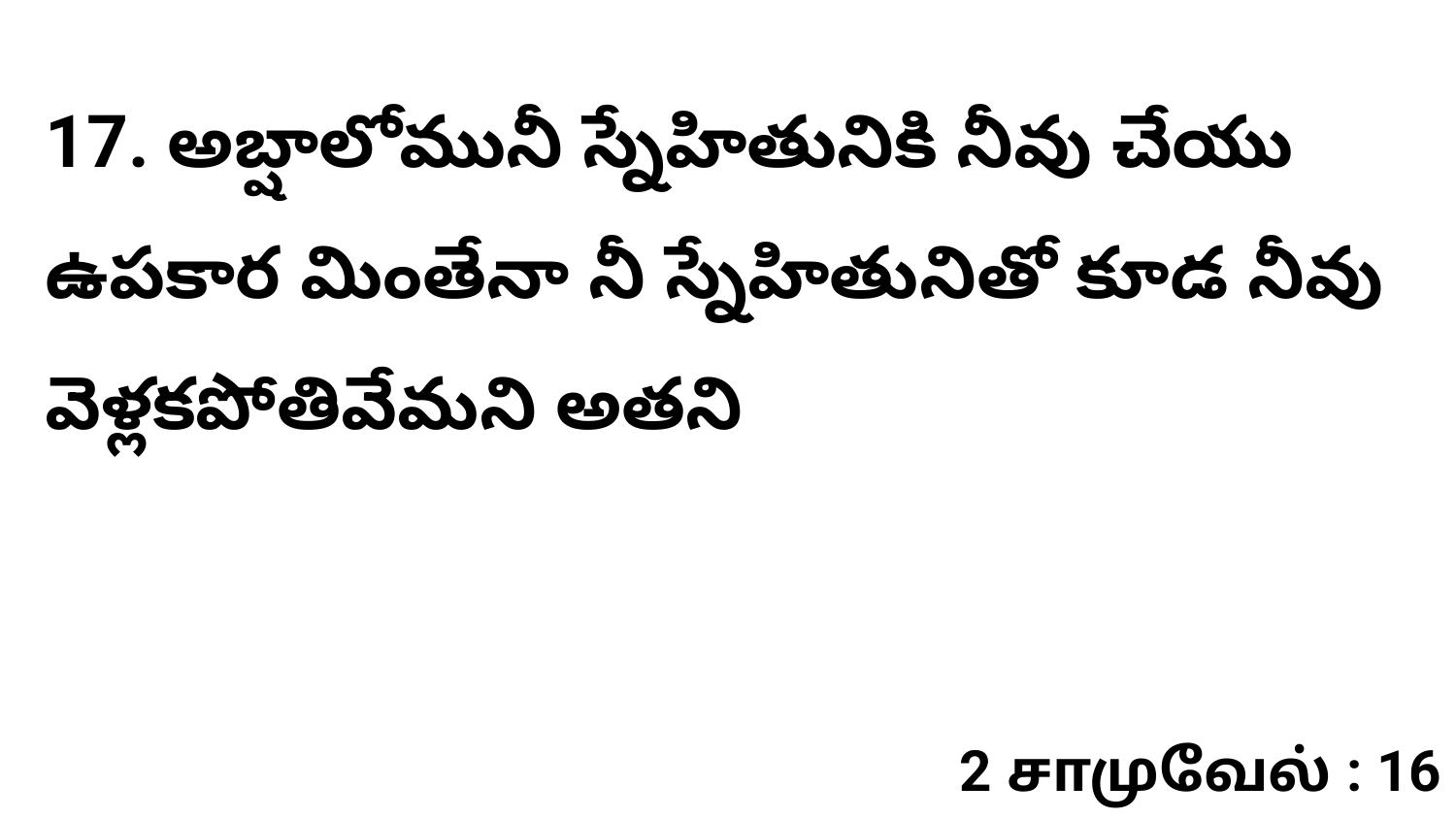

17. అబ్షాలోమునీ స్నేహితునికి నీవు చేయు ఉపకార మింతేనా నీ స్నేహితునితో కూడ నీవు వెళ్లకపోతివేమని అతని
2 சாமுவேல் : 16